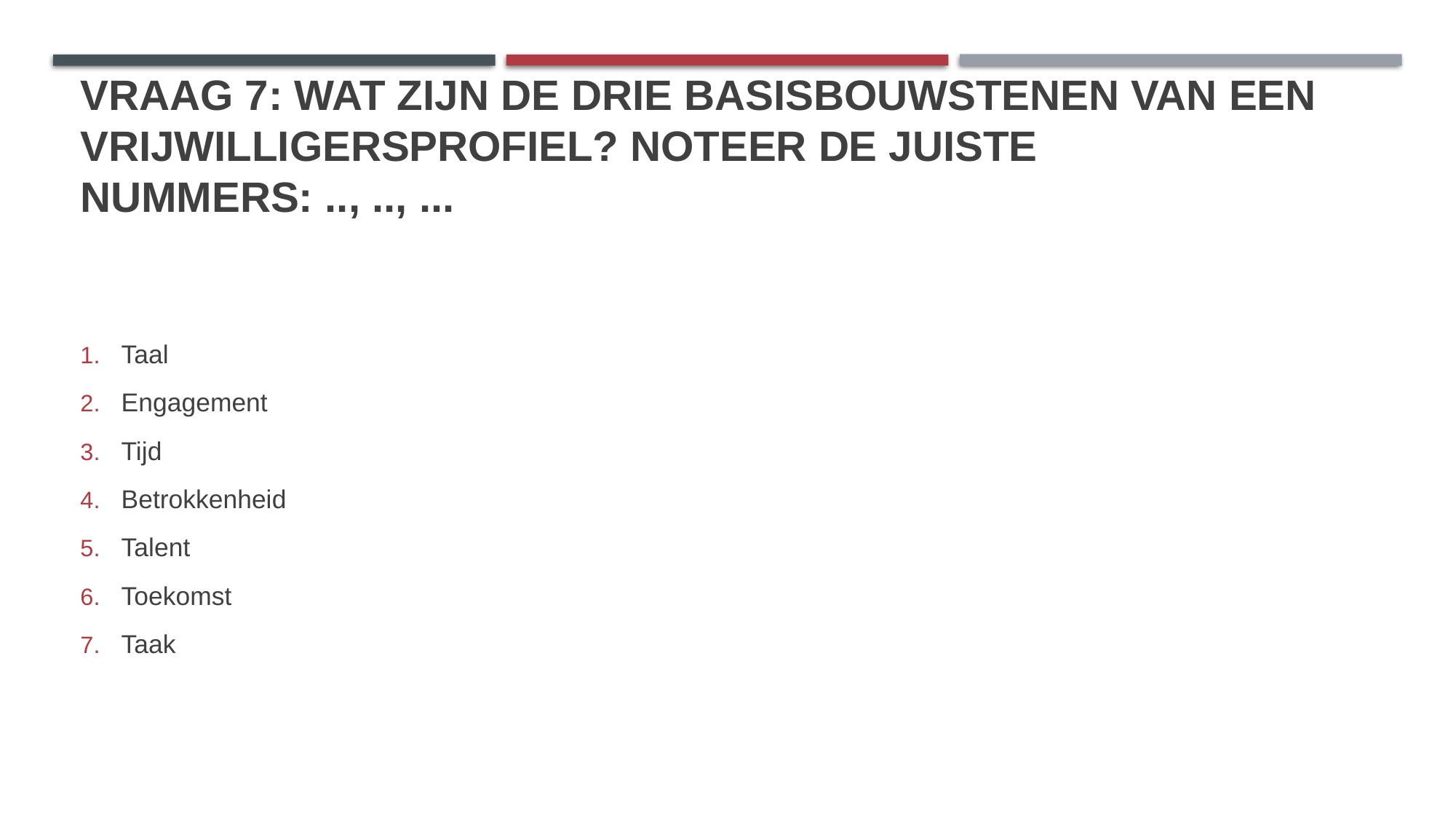

# Vraag 7: Wat zijn de drie basisbouwstenen van een vrijwilligersprofiel? Noteer de juiste nummers: .., .., ...
Taal
Engagement
Tijd
Betrokkenheid
Talent
Toekomst
Taak